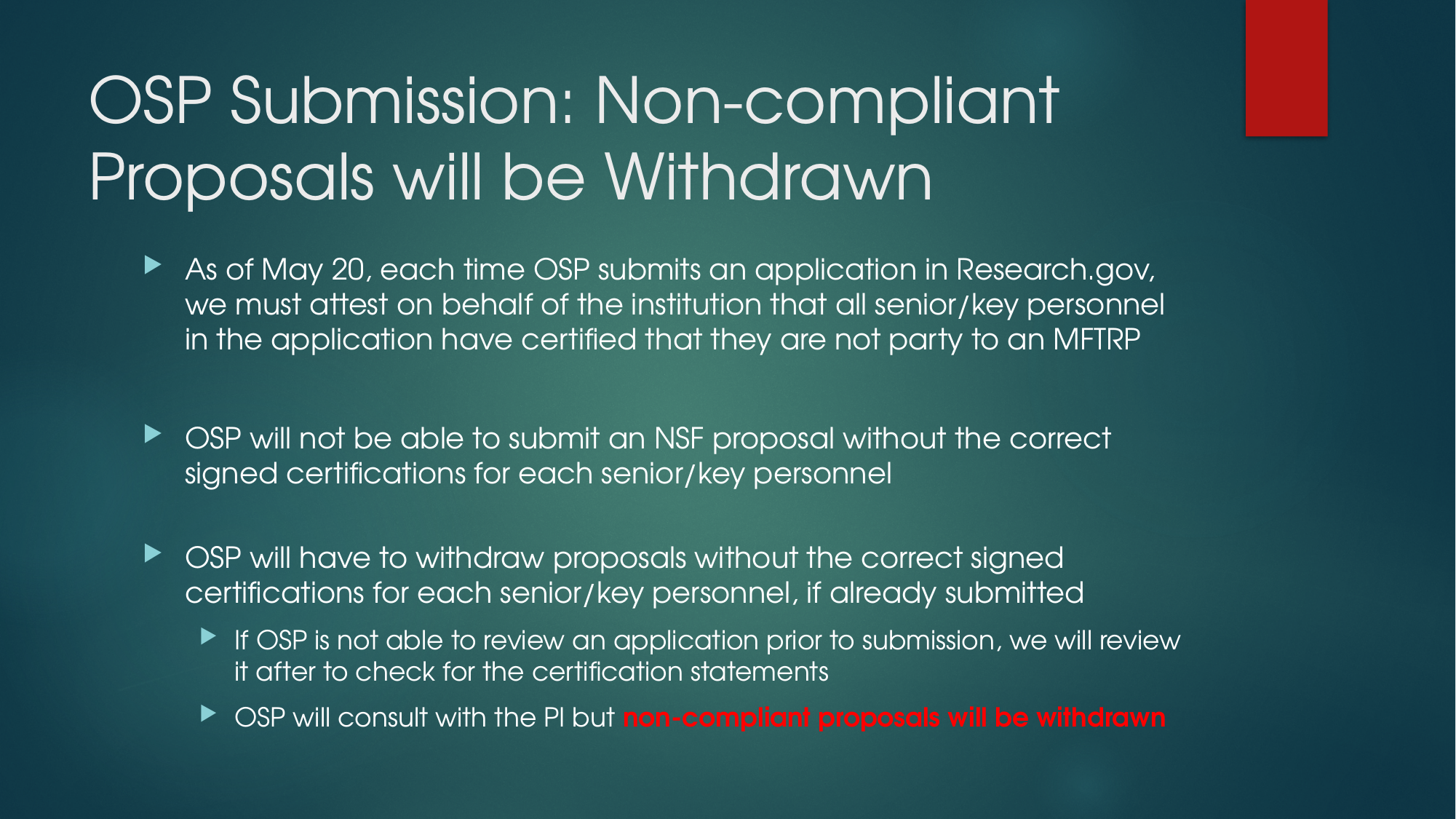

# OSP Submission: Non-compliant Proposals will be Withdrawn
As of May 20, each time OSP submits an application in Research.gov, we must attest on behalf of the institution that all senior/key personnel in the application have certified that they are not party to an MFTRP

OSP will not be able to submit an NSF proposal without the correct signed certifications for each senior/key personnel
OSP will have to withdraw proposals without the correct signed certifications for each senior/key personnel, if already submitted
If OSP is not able to review an application prior to submission, we will review it after to check for the certification statements
OSP will consult with the PI but non-compliant proposals will be withdrawn